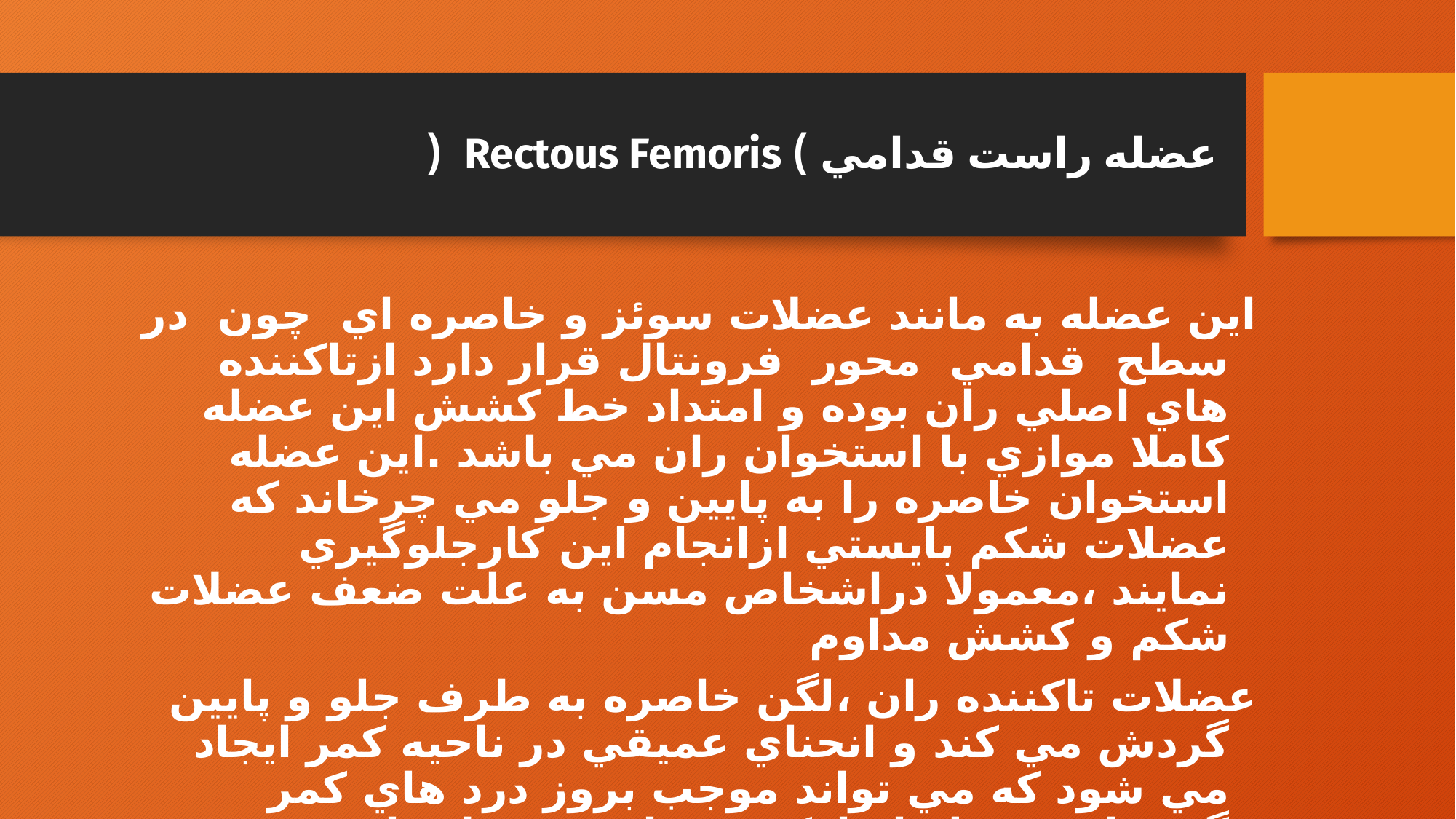

# عضله راست قدامي ) Rectous Femoris  (
اين عضله به مانند عضلات سوئز و خاصره اي  چون  در سطح  قدامي  محور  فرونتال قرار دارد ازتاكننده هاي اصلي ران بوده و امتداد خط كشش اين عضله كاملا موازي با استخوان ران مي باشد .اين عضله استخوان خاصره را به پايين و جلو مي چرخاند كه عضلات شكم بايستي ازانجام اين كارجلوگيري نمايند ،معمولا دراشخاص مسن به علت ضعف عضلات شكم و كشش مداوم
عضلات تاكننده ران ،لگن خاصره به طرف جلو و پايين گردش مي كند و انحناي عميقي در ناحيه كمر ايجاد مي شود كه مي تواند موجب بروز درد هاي كمر گردد.اين عضله ازبازكننده هاي  مفصل زانو نيز مي باشد.